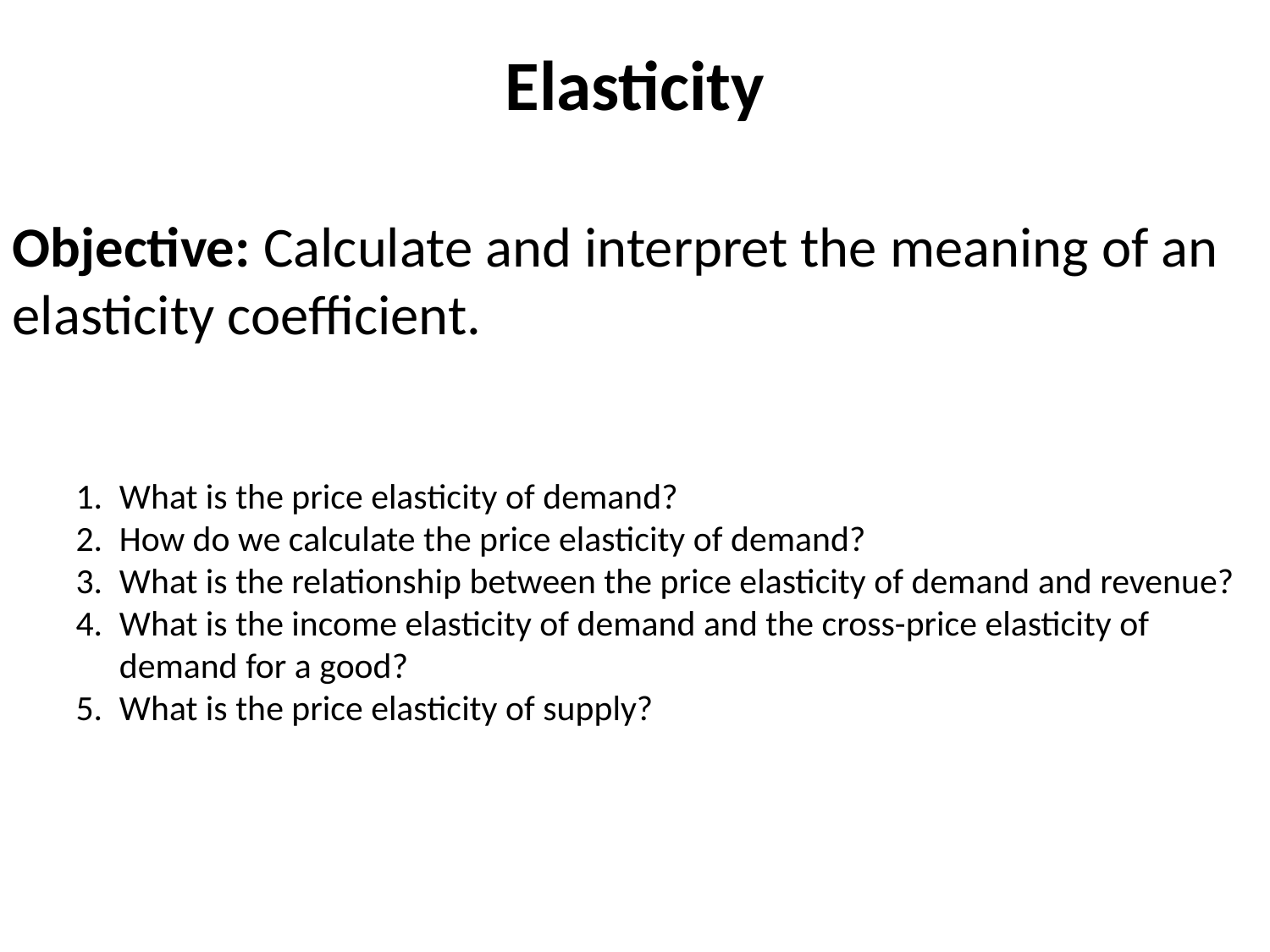

Elasticity
Objective: Calculate and interpret the meaning of an elasticity coefficient.
What is the price elasticity of demand?
How do we calculate the price elasticity of demand?
What is the relationship between the price elasticity of demand and revenue?
What is the income elasticity of demand and the cross-price elasticity of demand for a good?
What is the price elasticity of supply?